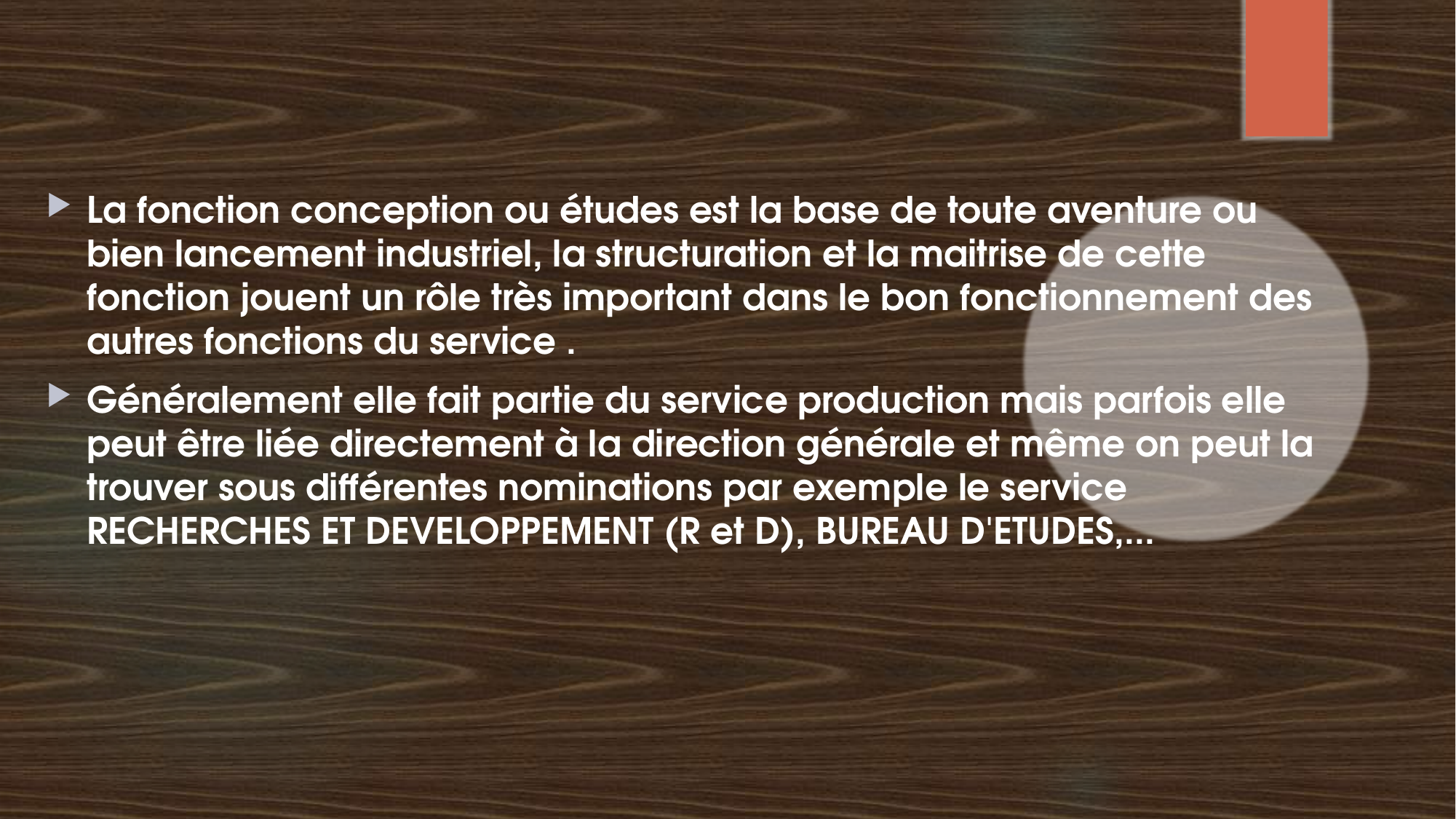

La fonction conception ou études est la base de toute aventure ou bien lancement industriel, la structuration et la maitrise de cette fonction jouent un rôle très important dans le bon fonctionnement des autres fonctions du service .
Généralement elle fait partie du service production mais parfois elle peut être liée directement à la direction générale et même on peut la trouver sous différentes nominations par exemple le service RECHERCHES ET DEVELOPPEMENT (R et D), BUREAU D'ETUDES,...